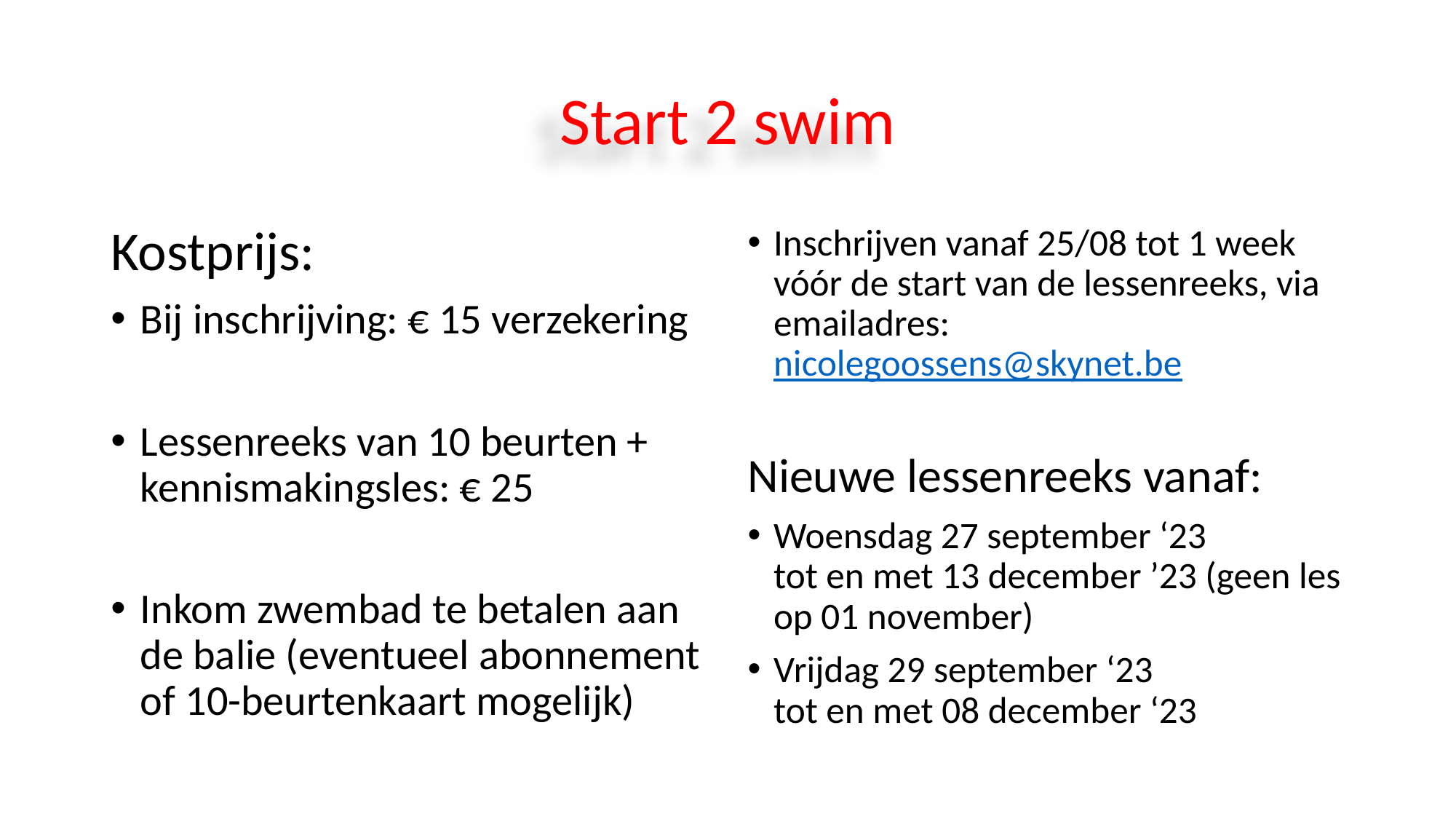

# Start 2 swim
Kostprijs:
Bij inschrijving: € 15 verzekering

Lessenreeks van 10 beurten + kennismakingsles: € 25

Inkom zwembad te betalen aan de balie (eventueel abonnement of 10-beurtenkaart mogelijk)
Inschrijven vanaf 25/08 tot 1 week vóór de start van de lessenreeks, via emailadres: nicolegoossens@skynet.be

Nieuwe lessenreeks vanaf:
Woensdag 27 september ‘23
tot en met 13 december ’23 (geen les op 01 november)
Vrijdag 29 september ‘23
tot en met 08 december ‘23